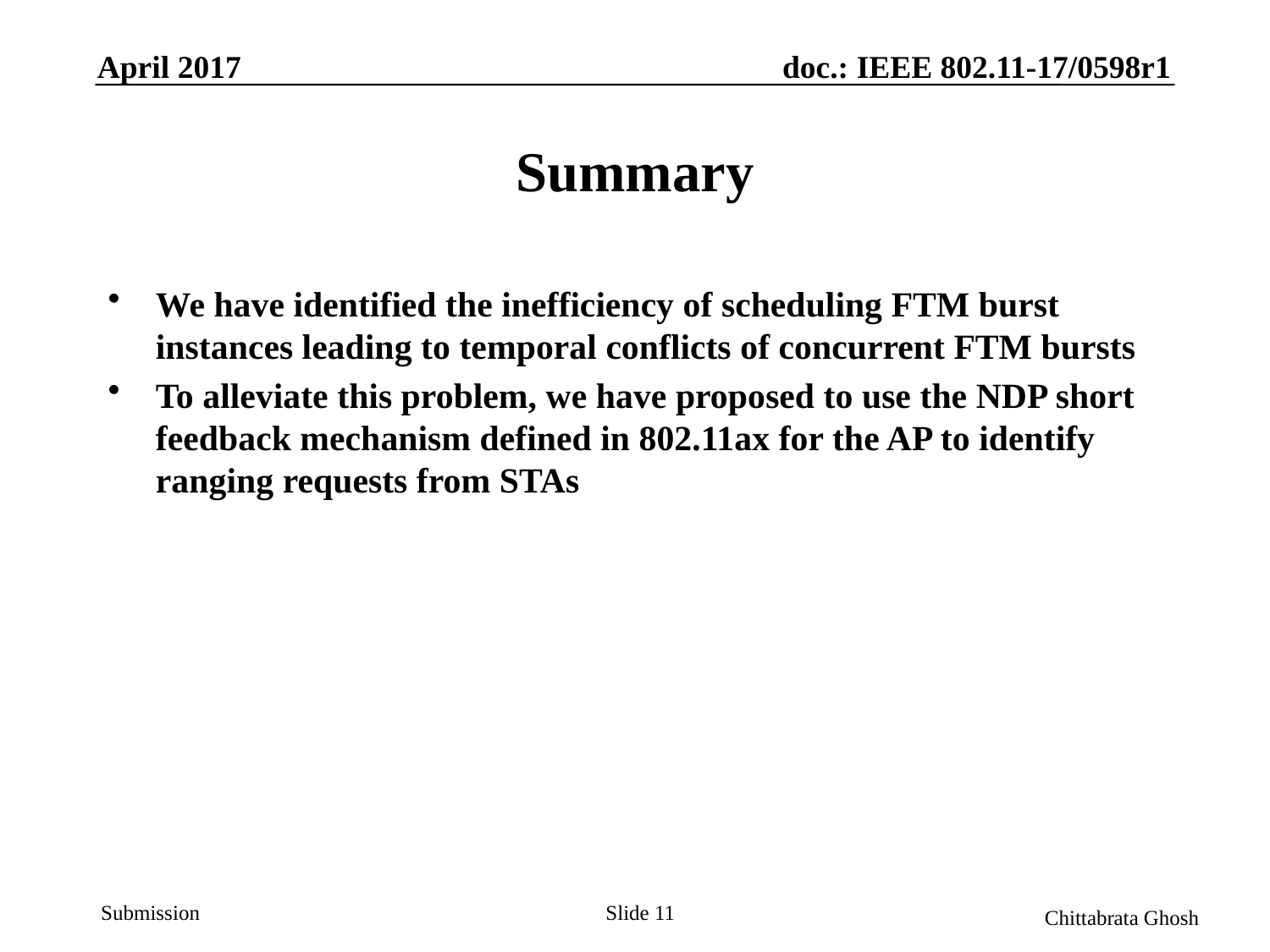

April 2017
doc.: IEEE 802.11-17/0598r1
# Summary
We have identified the inefficiency of scheduling FTM burst instances leading to temporal conflicts of concurrent FTM bursts
To alleviate this problem, we have proposed to use the NDP short feedback mechanism defined in 802.11ax for the AP to identify ranging requests from STAs
Slide 11
Chittabrata Ghosh